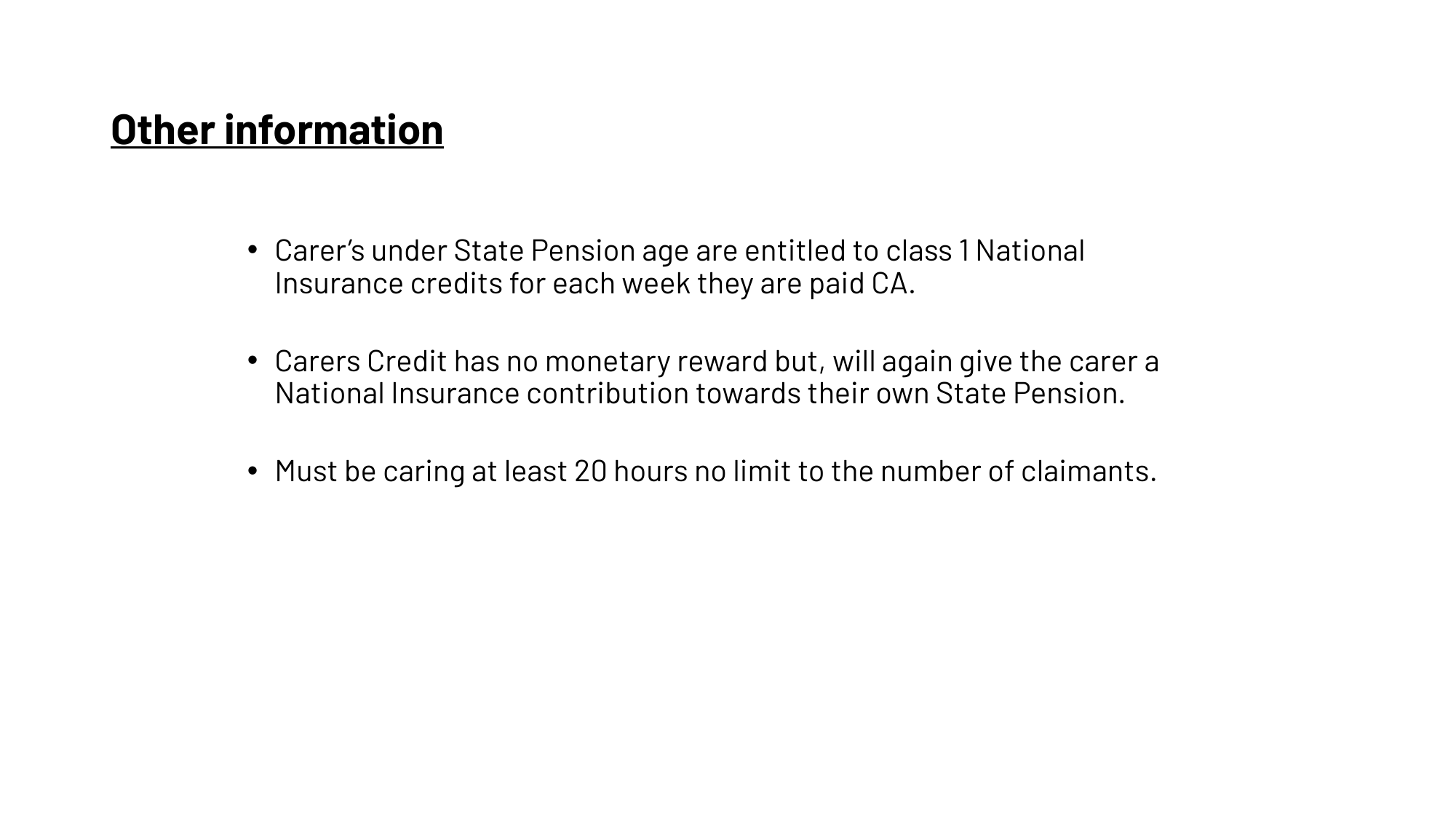

# Other information
Carer’s under State Pension age are entitled to class 1 National Insurance credits for each week they are paid CA.

Carers Credit has no monetary reward but, will again give the carer a National Insurance contribution towards their own State Pension.

Must be caring at least 20 hours no limit to the number of claimants.